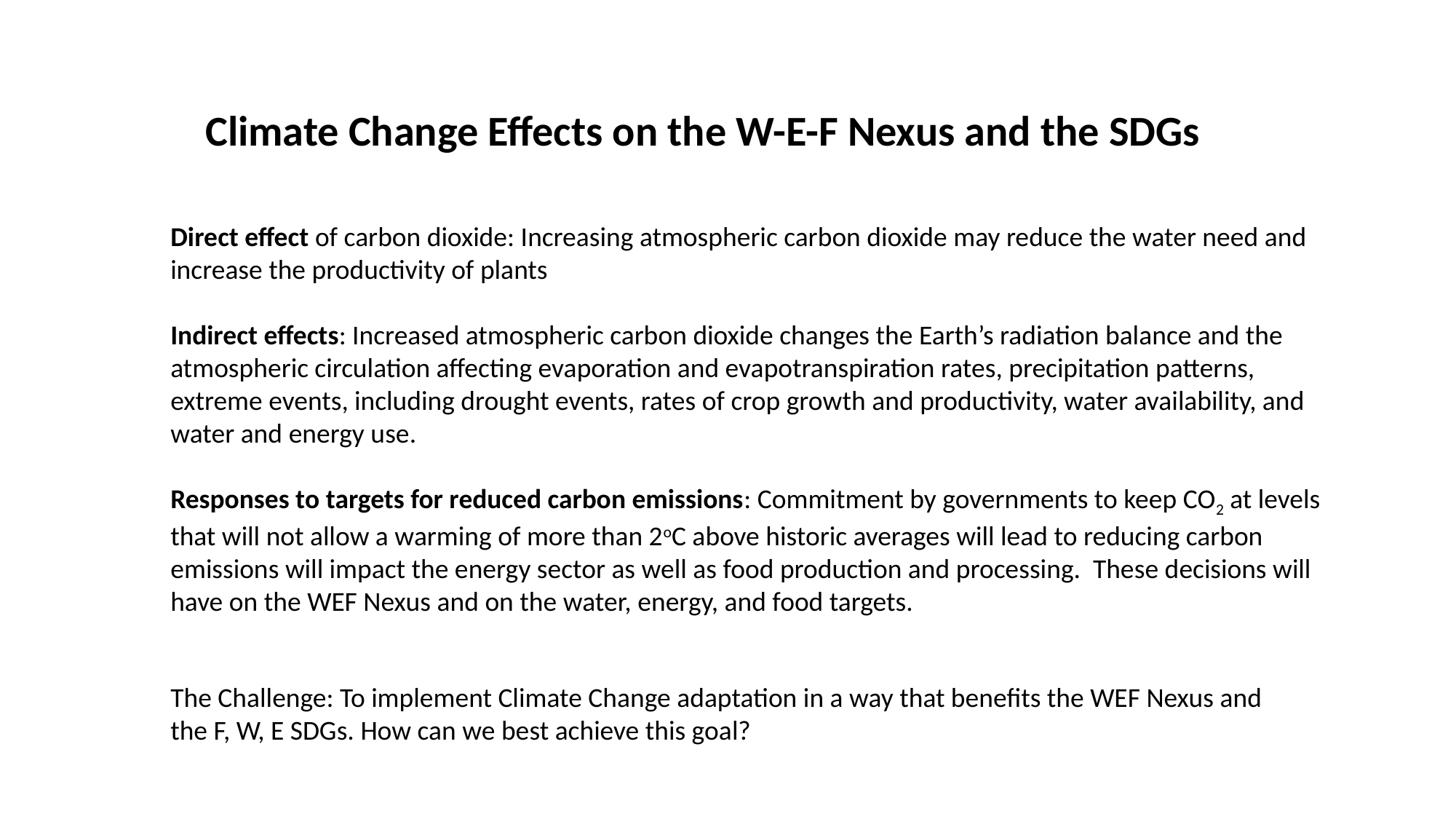

Climate Change Effects on the W-E-F Nexus and the SDGs
Direct effect of carbon dioxide: Increasing atmospheric carbon dioxide may reduce the water need and increase the productivity of plants

Indirect effects: Increased atmospheric carbon dioxide changes the Earth’s radiation balance and the atmospheric circulation affecting evaporation and evapotranspiration rates, precipitation patterns, extreme events, including drought events, rates of crop growth and productivity, water availability, and water and energy use.

Responses to targets for reduced carbon emissions: Commitment by governments to keep CO2 at levels that will not allow a warming of more than 2oC above historic averages will lead to reducing carbon emissions will impact the energy sector as well as food production and processing.  These decisions will have on the WEF Nexus and on the water, energy, and food targets.
The Challenge: To implement Climate Change adaptation in a way that benefits the WEF Nexus and the F, W, E SDGs. How can we best achieve this goal?